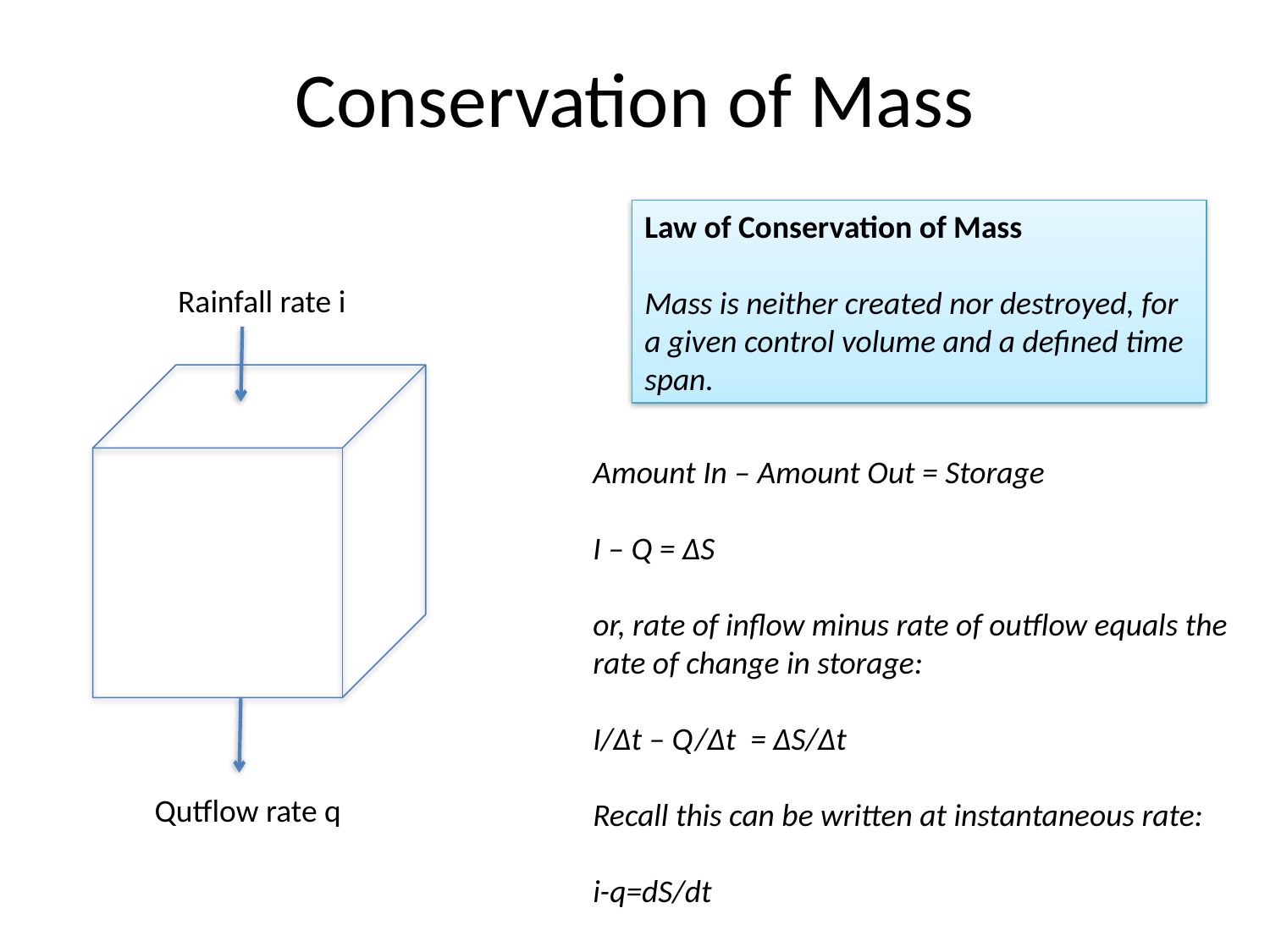

# Conservation of Mass
Law of Conservation of Mass

Mass is neither created nor destroyed, for a given control volume and a defined time span.
Rainfall rate i

Amount In – Amount Out = Storage

I – Q = ΔS

or, rate of inflow minus rate of outflow equals the rate of change in storage:

I/Δt – Q/Δt  = ΔS/Δt

Recall this can be written at instantaneous rate:

i-q=dS/dt
Qutflow rate q